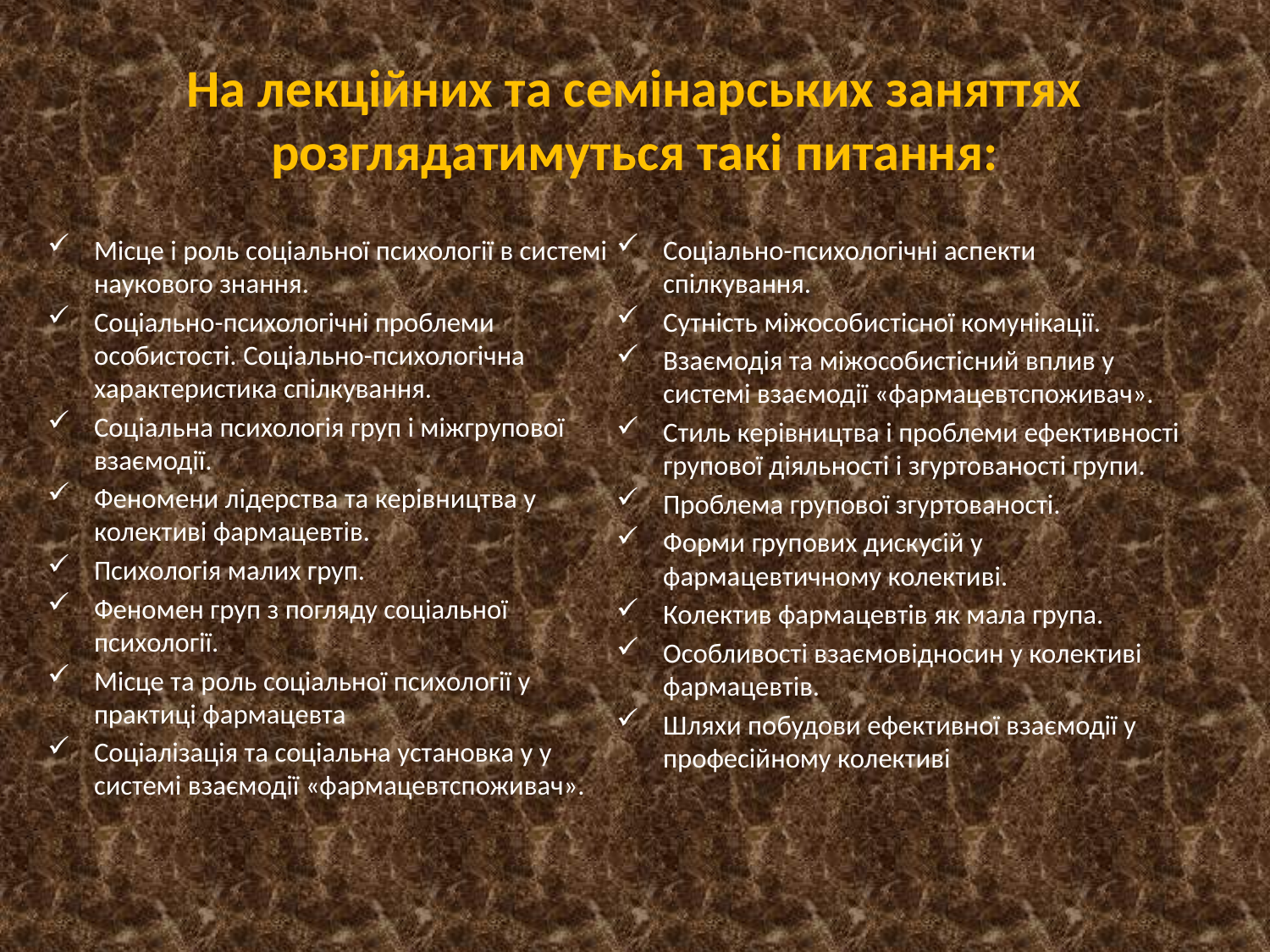

# На лекційних та семінарських заняттях розглядатимуться такі питання:
Місце і роль соціальної психології в системі наукового знання.
Соціально-психологічні проблеми особистості. Соціально-психологічна характеристика спілкування.
Соціальна психологія груп і міжгрупової взаємодії.
Феномени лідерства та керівництва у колективі фармацевтів.
Психологія малих груп.
Феномен груп з погляду соціальної психології.
Місце та роль соціальної психології у практиці фармацевта
Соціалізація та соціальна установка у у системі взаємодії «фармацевтспоживач».

Соціально-психологічні аспекти спілкування.
Сутність міжособистісної комунікації.
Взаємодія та міжособистісний вплив у системі взаємодії «фармацевтспоживач».
Стиль керівництва і проблеми ефективності групової діяльності і згуртованості групи.
Проблема групової згуртованості.
Форми групових дискусій у фармацевтичному колективі.
Колектив фармацевтів як мала група.
Особливості взаємовідносин у колективі фармацевтів.
Шляхи побудови ефективної взаємодії у професійному колективі